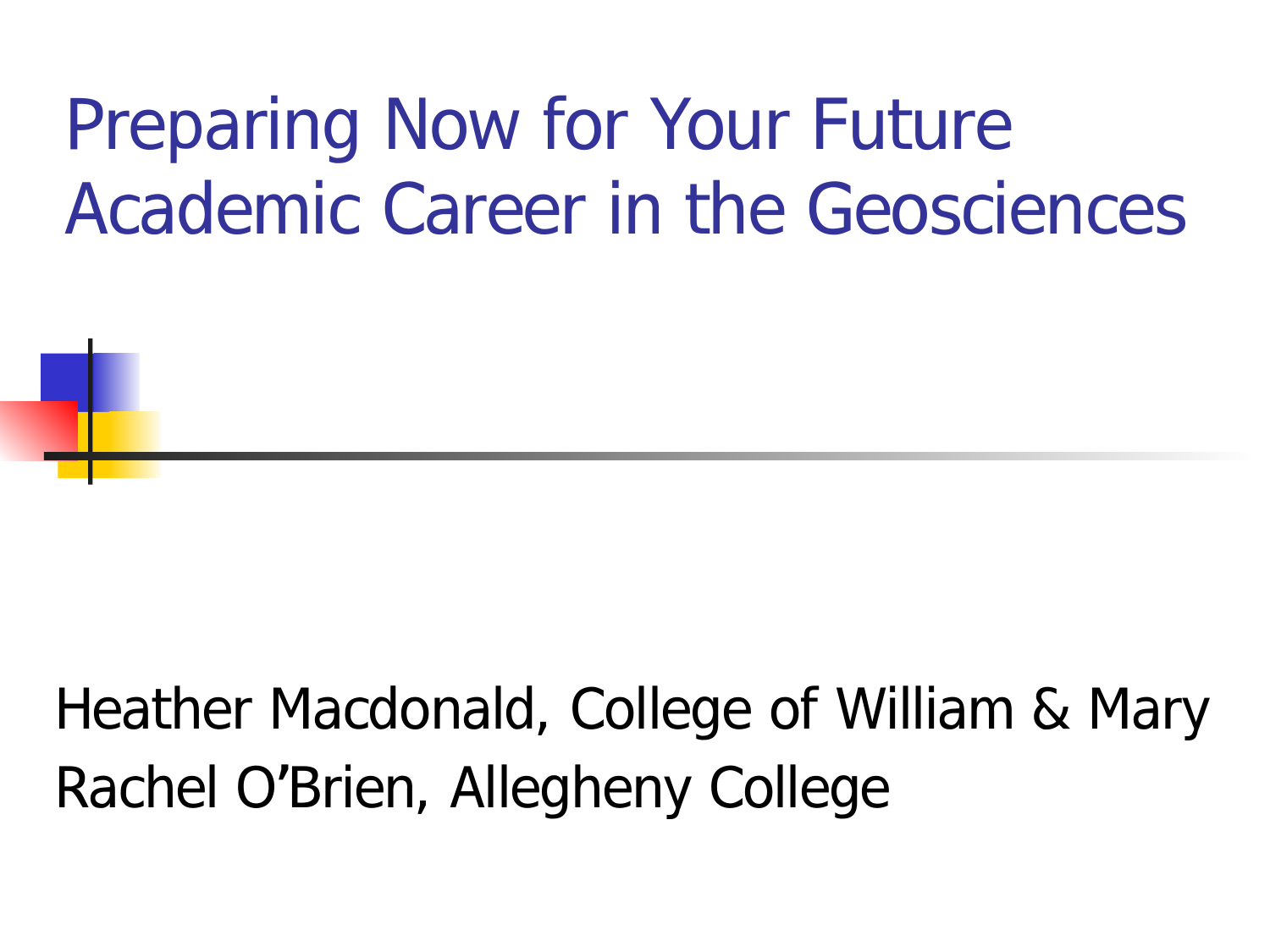

# Preparing Now for Your Future Academic Career in the Geosciences
Heather Macdonald, College of William & Mary
Rachel O’Brien, Allegheny College